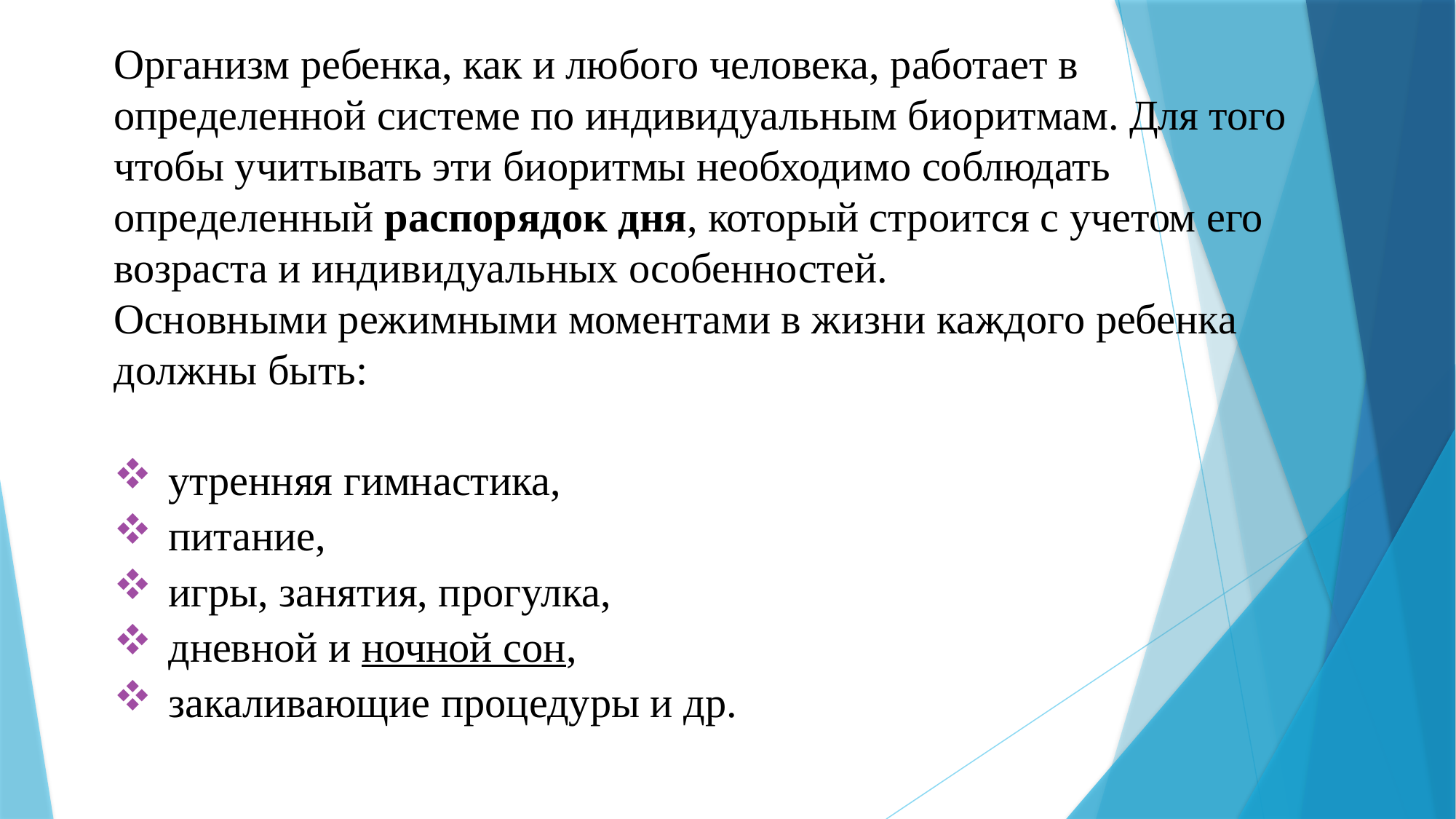

Организм ребенка, как и любого человека, работает в определенной системе по индивидуальным биоритмам. Для того чтобы учитывать эти биоритмы необходимо соблюдать определенный распорядок дня, который строится с учетом его возраста и индивидуальных особенностей.
Основными режимными моментами в жизни каждого ребенка должны быть:

утренняя гимнастика,
питание,
игры, занятия, прогулка,
дневной и ночной сон,
закаливающие процедуры и др.